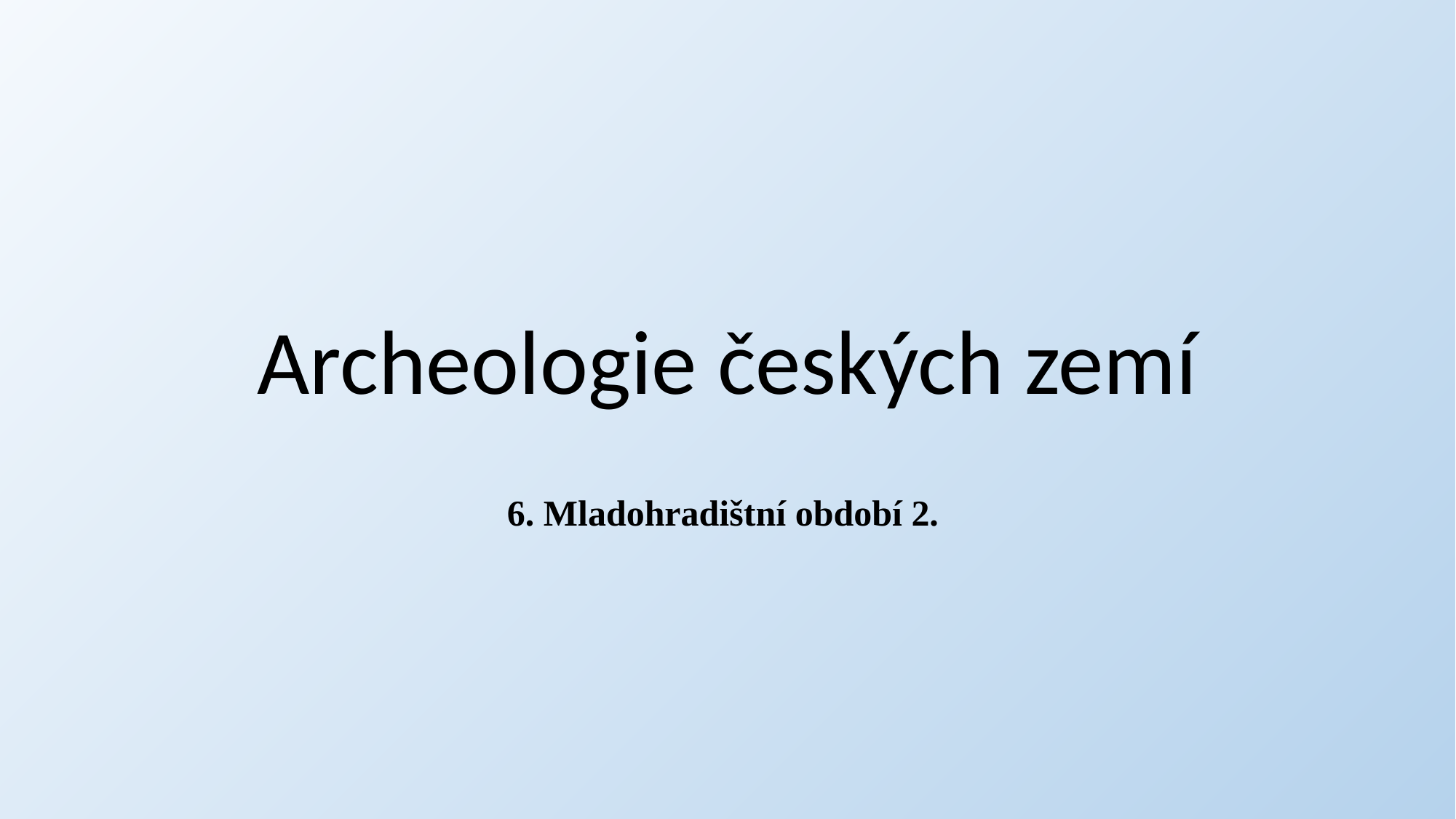

# Archeologie českých zemí

6. Mladohradištní období 2.